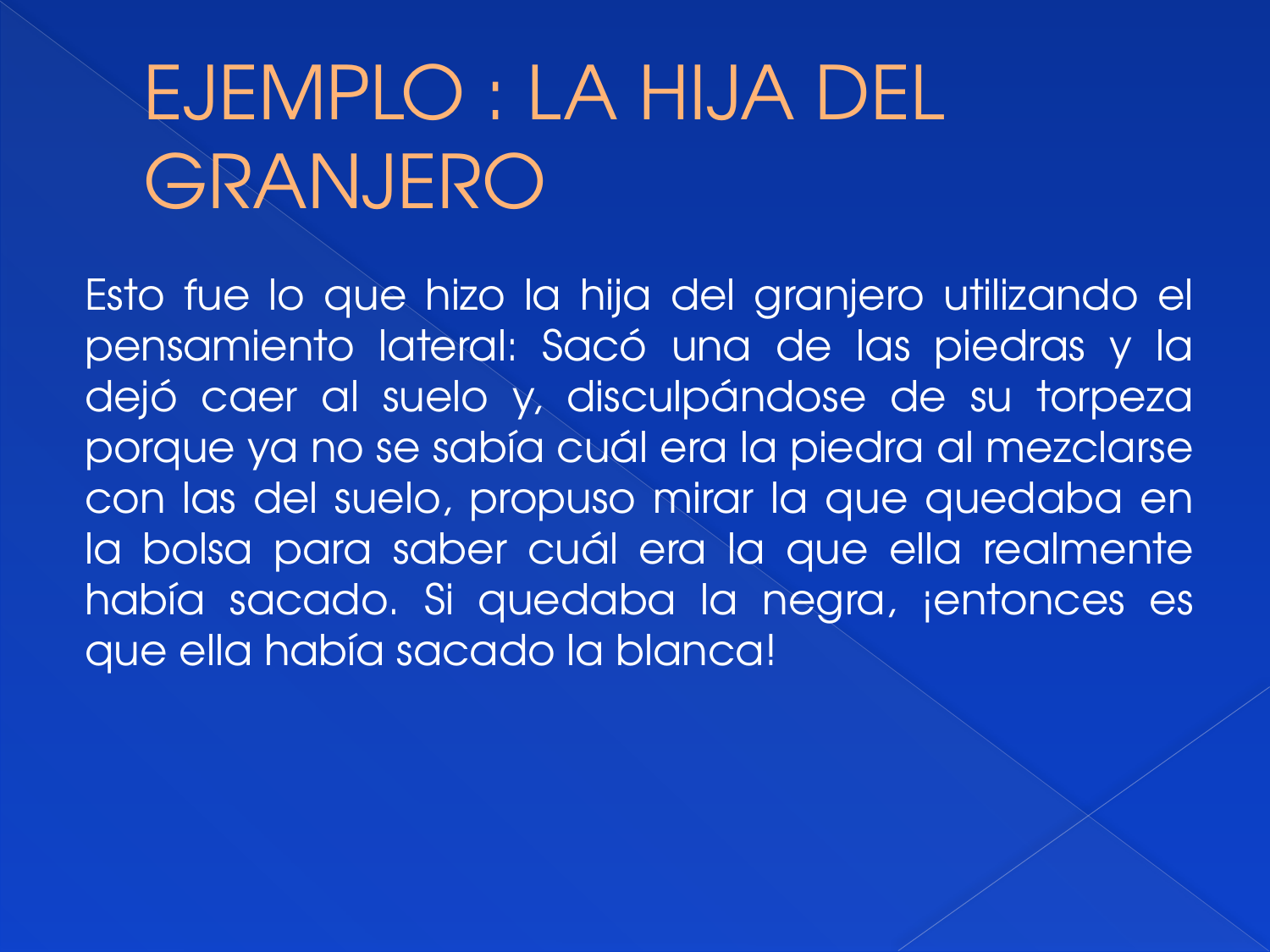

# EJEMPLO : LA HIJA DEL GRANJERO
Esto fue lo que hizo la hija del granjero utilizando el pensamiento lateral: Sacó una de las piedras y la dejó caer al suelo y, disculpándose de su torpeza porque ya no se sabía cuál era la piedra al mezclarse con las del suelo, propuso mirar la que quedaba en la bolsa para saber cuál era la que ella realmente había sacado. Si quedaba la negra, ¡entonces es que ella había sacado la blanca!